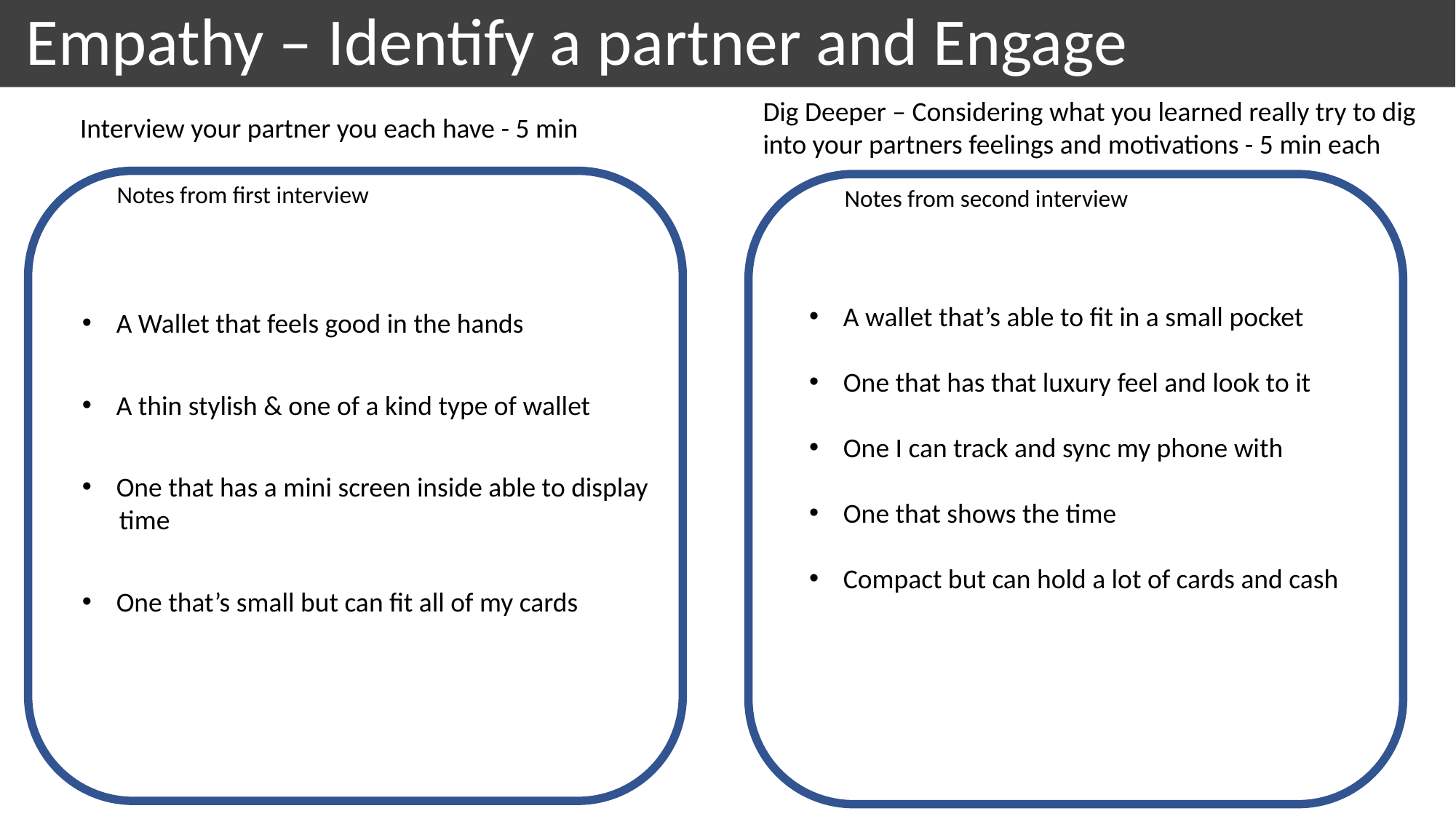

# Empathy – Identify a partner and Engage
Dig Deeper – Considering what you learned really try to dig into your partners feelings and motivations - 5 min each
Interview your partner you each have - 5 min

Notes from first interview
Notes from second interview
A Wallet that feels good in the hands
A thin stylish & one of a kind type of wallet
One that has a mini screen inside able to display
      time
One that’s small but can fit all of my cards
A wallet that’s able to fit in a small pocket
One that has that luxury feel and look to it
One I can track and sync my phone with
One that shows the time
Compact but can hold a lot of cards and cash